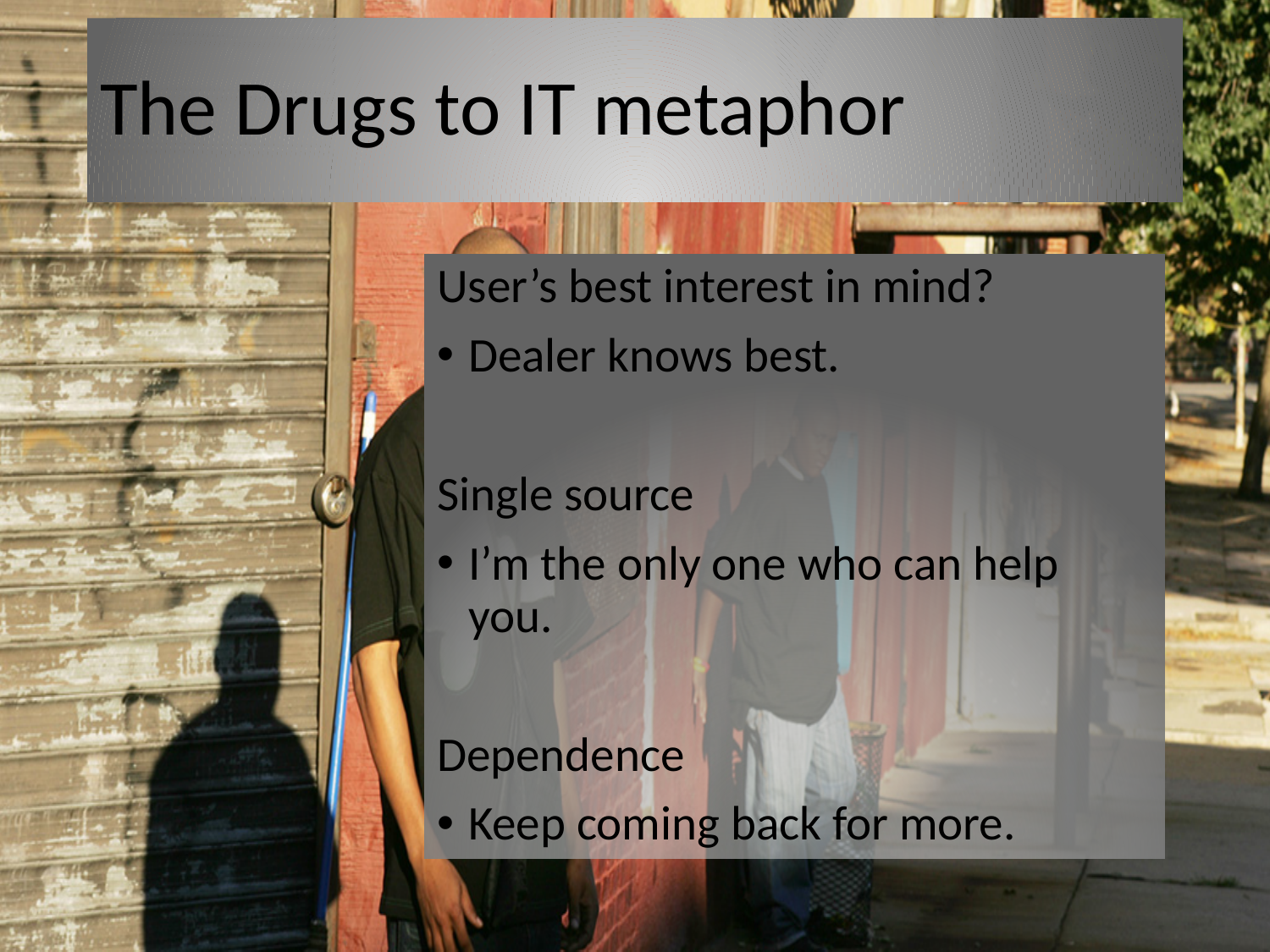

# The Drugs to IT metaphor
User’s best interest in mind?
Dealer knows best.

Single source
I’m the only one who can help you.

Dependence
Keep coming back for more.